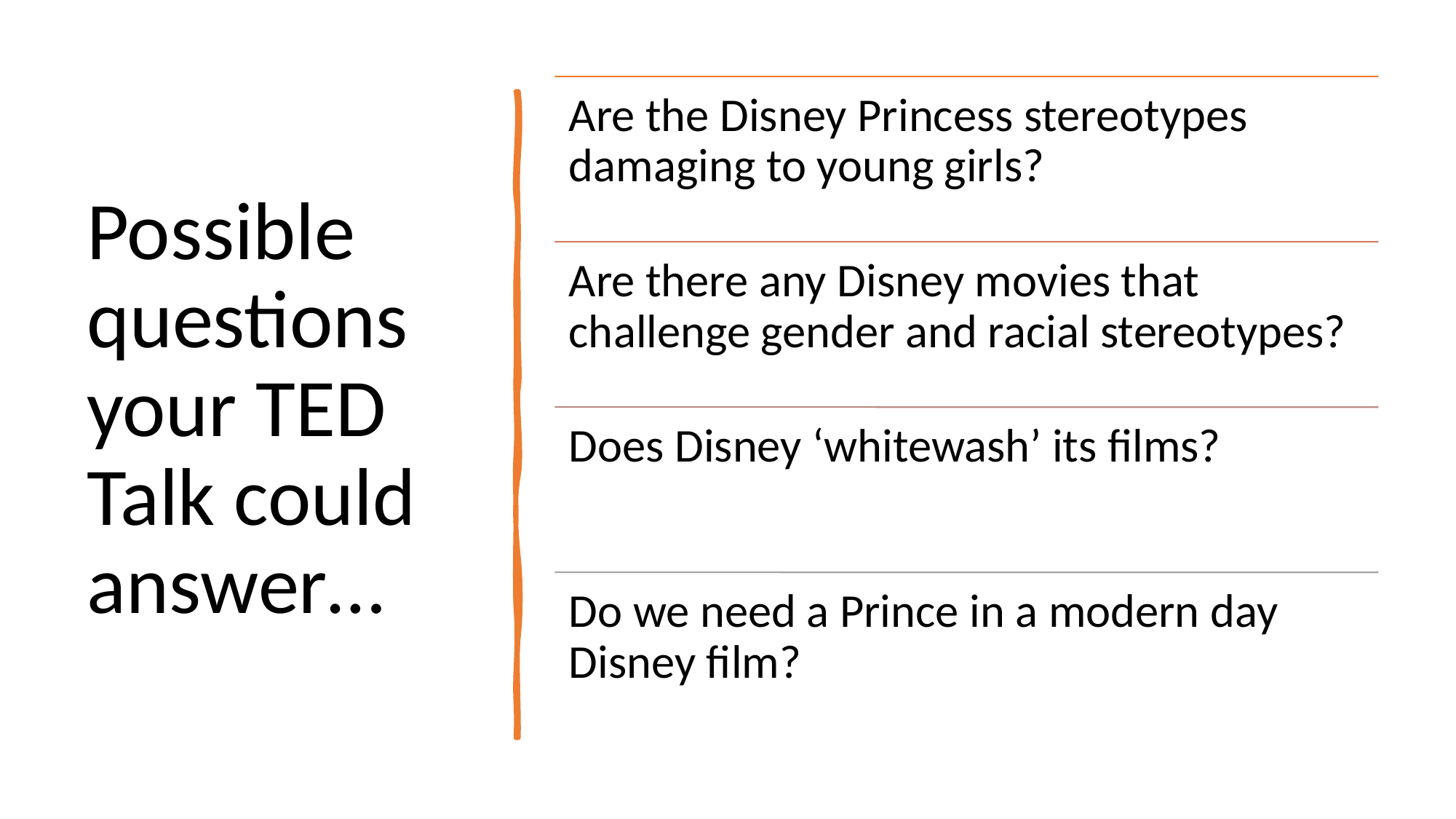

Are the Disney Princess stereotypes damaging to young girls?
Are there any Disney movies that challenge gender and racial stereotypes?
Does Disney ‘whitewash’ its films?
Do we need a Prince in a modern day Disney film?
# Possible questions your TED Talk could answer…